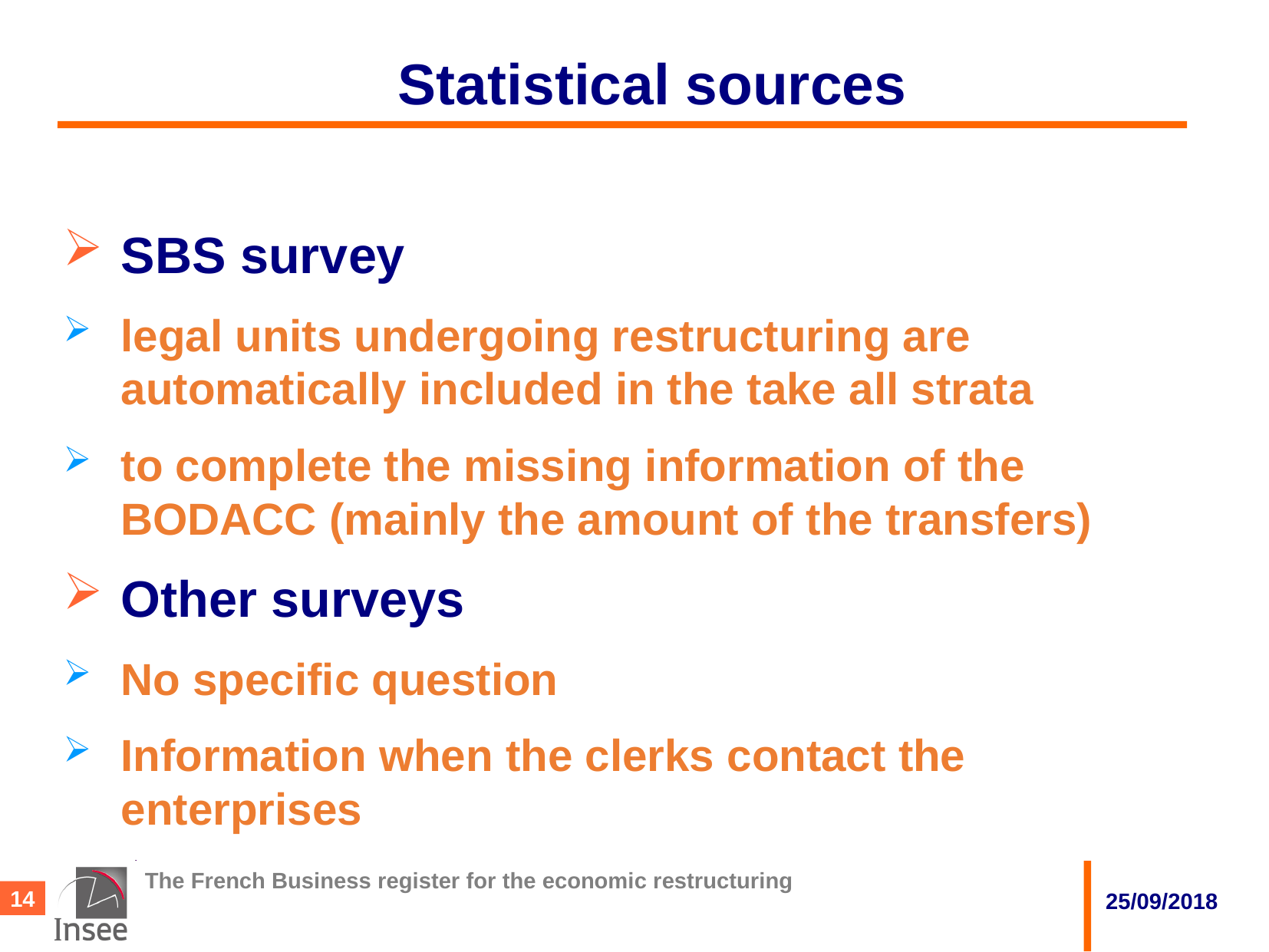

# Statistical sources
SBS survey
legal units undergoing restructuring are automatically included in the take all strata
to complete the missing information of the BODACC (mainly the amount of the transfers)
Other surveys
No specific question
Information when the clerks contact the enterprises
The French Business register for the economic restructuring
25/09/2018
14